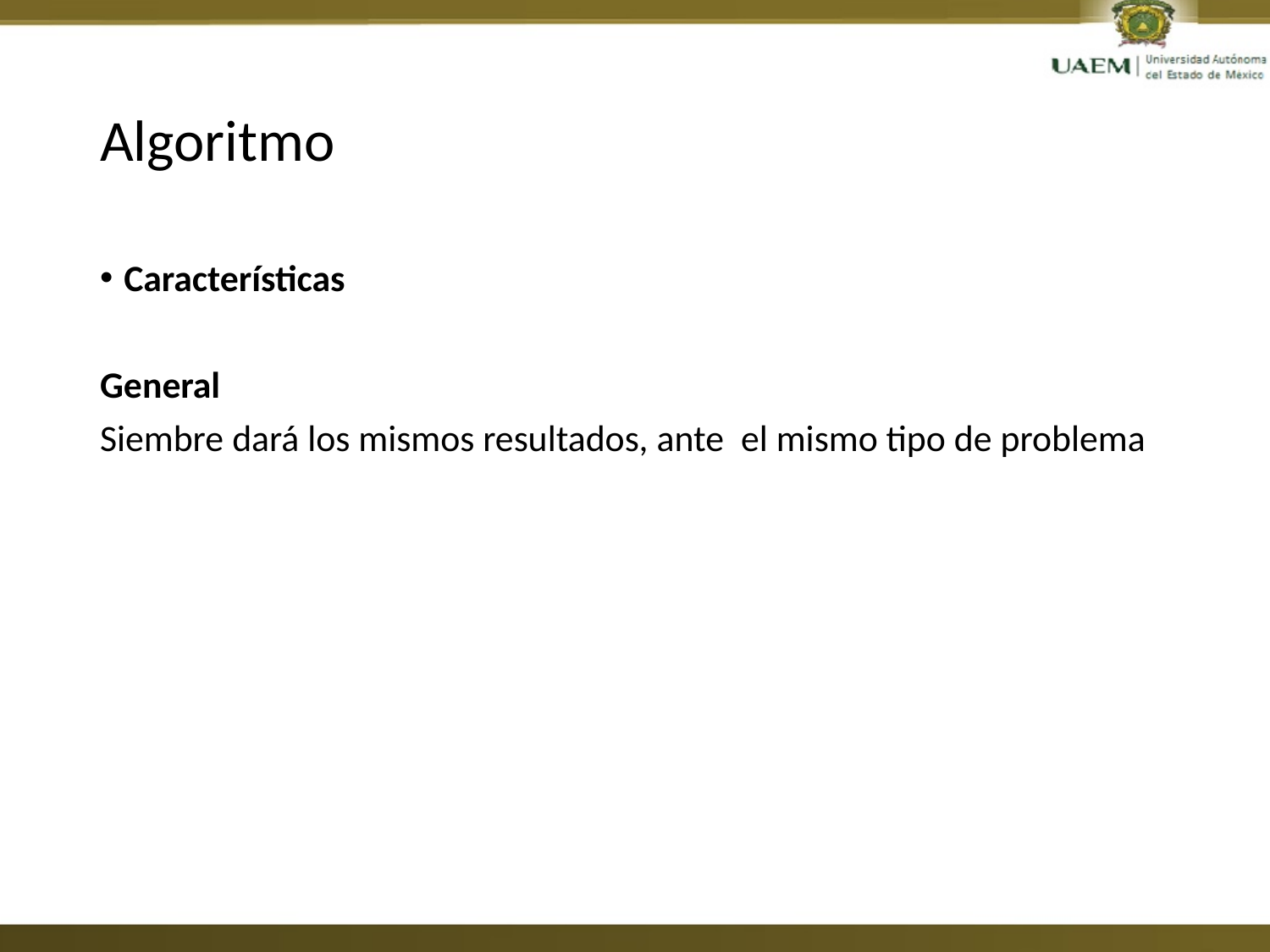

# Algoritmo
Características

General
Siembre dará los mismos resultados, ante  el mismo tipo de problema